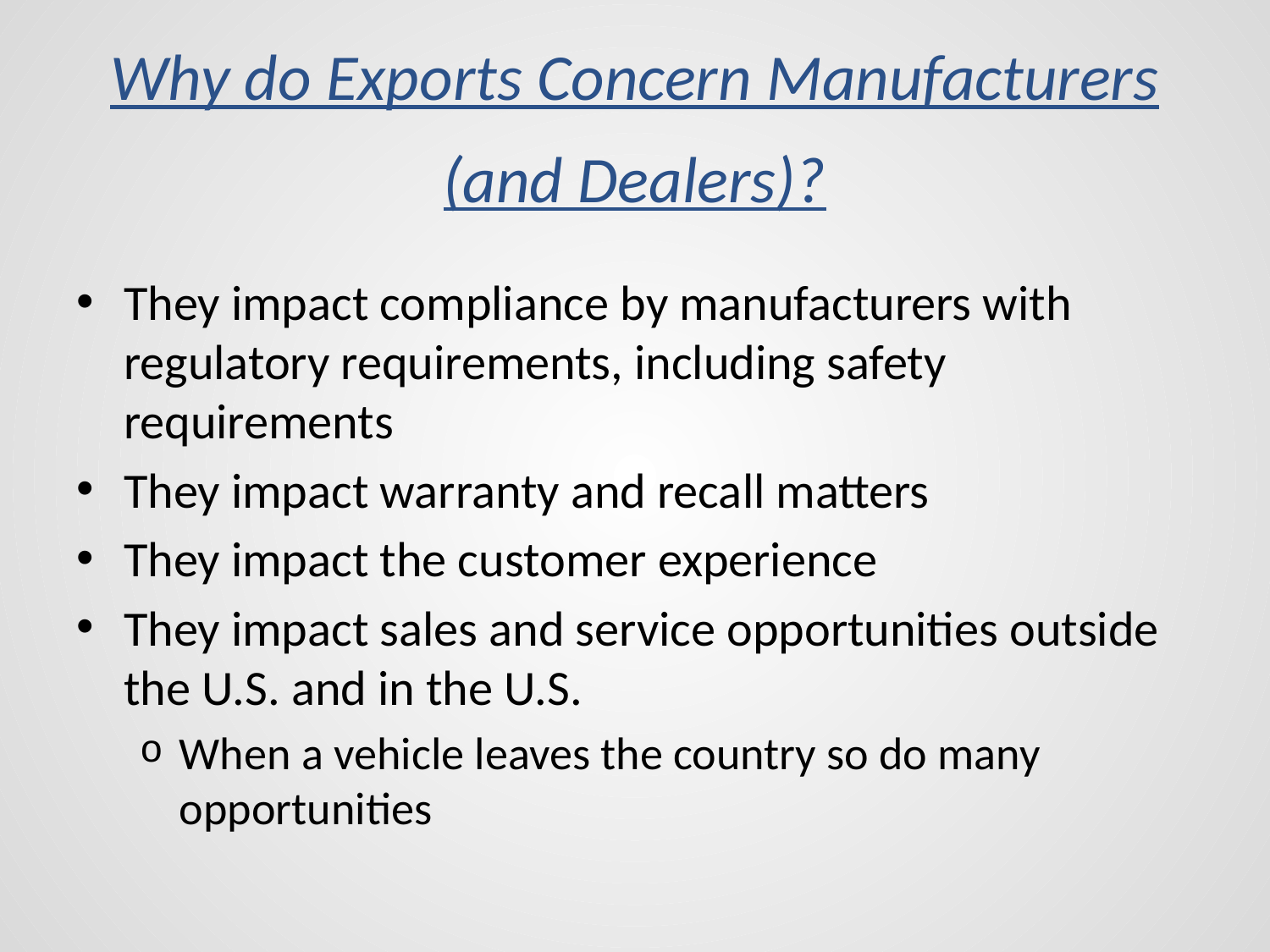

# Why do Exports Concern Manufacturers (and Dealers)?
They impact compliance by manufacturers with regulatory requirements, including safety requirements
They impact warranty and recall matters
They impact the customer experience
They impact sales and service opportunities outside the U.S. and in the U.S.
When a vehicle leaves the country so do many opportunities
5